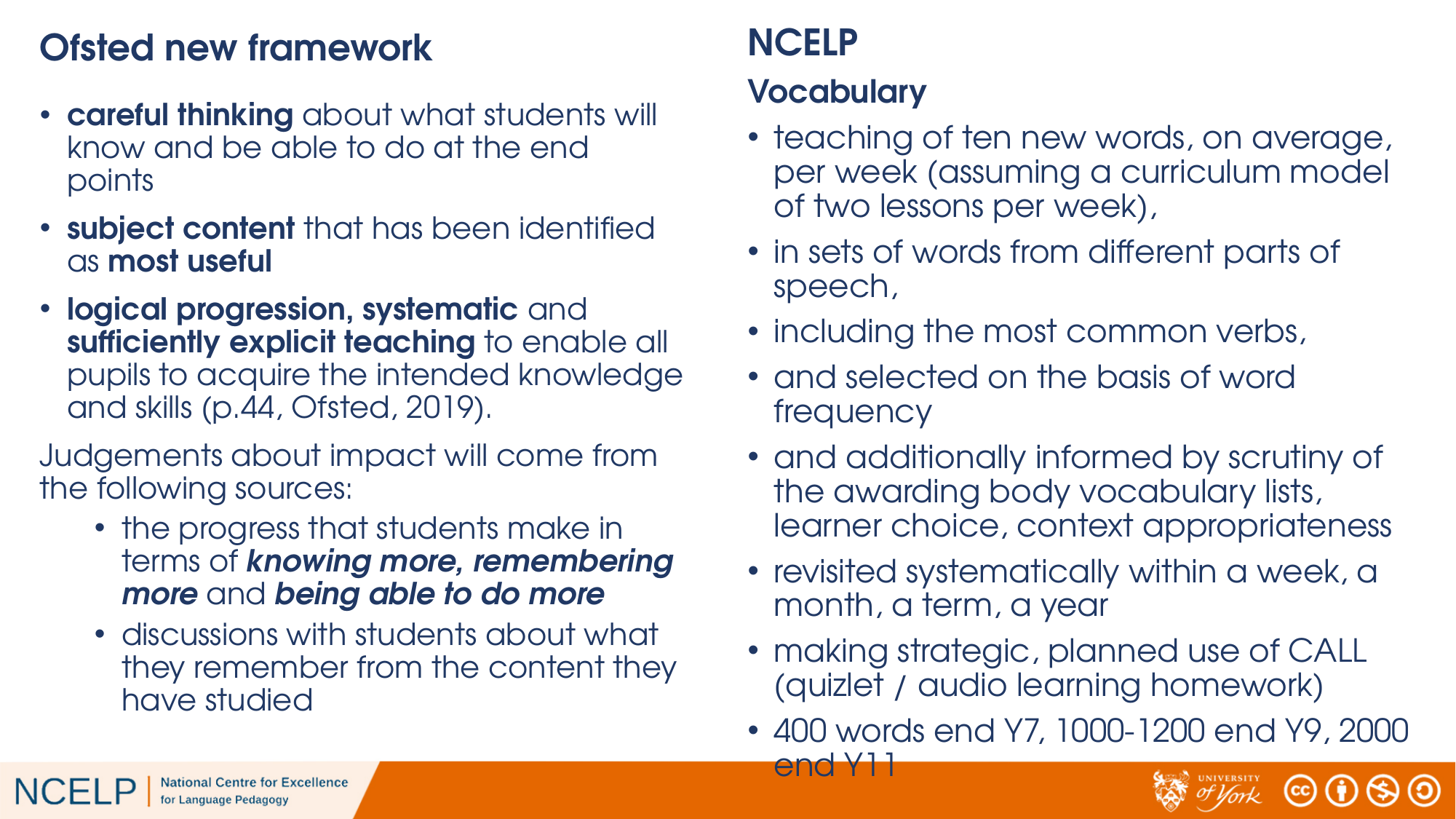

Ofsted new framework
NCELP
Vocabulary
teaching of ten new words, on average, per week (assuming a curriculum model of two lessons per week),
in sets of words from different parts of speech,
including the most common verbs,
and selected on the basis of word frequency
and additionally informed by scrutiny of the awarding body vocabulary lists, learner choice, context appropriateness
revisited systematically within a week, a month, a term, a year
making strategic, planned use of CALL (quizlet / audio learning homework)
400 words end Y7, 1000-1200 end Y9, 2000 end Y11
careful thinking about what students will know and be able to do at the end points
subject content that has been identified as most useful
logical progression, systematic and sufficiently explicit teaching to enable all pupils to acquire the intended knowledge and skills (p.44, Ofsted, 2019).
Judgements about impact will come from the following sources:
the progress that students make in terms of knowing more, remembering more and being able to do more
discussions with students about what they remember from the content they have studied